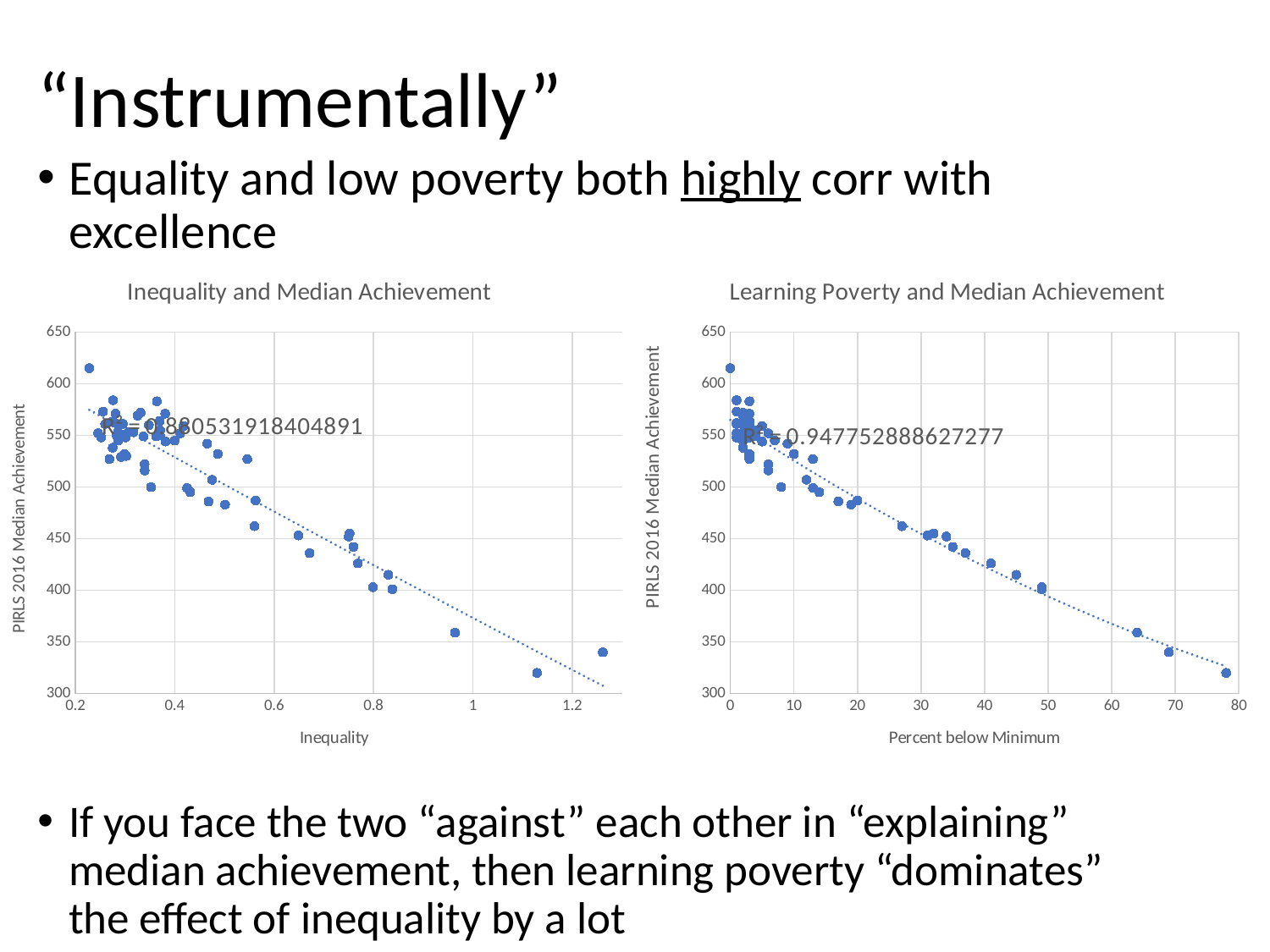

# “Instrumentally”
Equality and low poverty both highly corr with excellence

### Chart: Inequality and Median Achievement

| Category |  |
|---|---|

### Chart: Learning Poverty and Median Achievement

| Category |  |
|---|---|
If you face the two “against” each other in “explaining” median achievement, then learning poverty “dominates” the effect of inequality by a lot